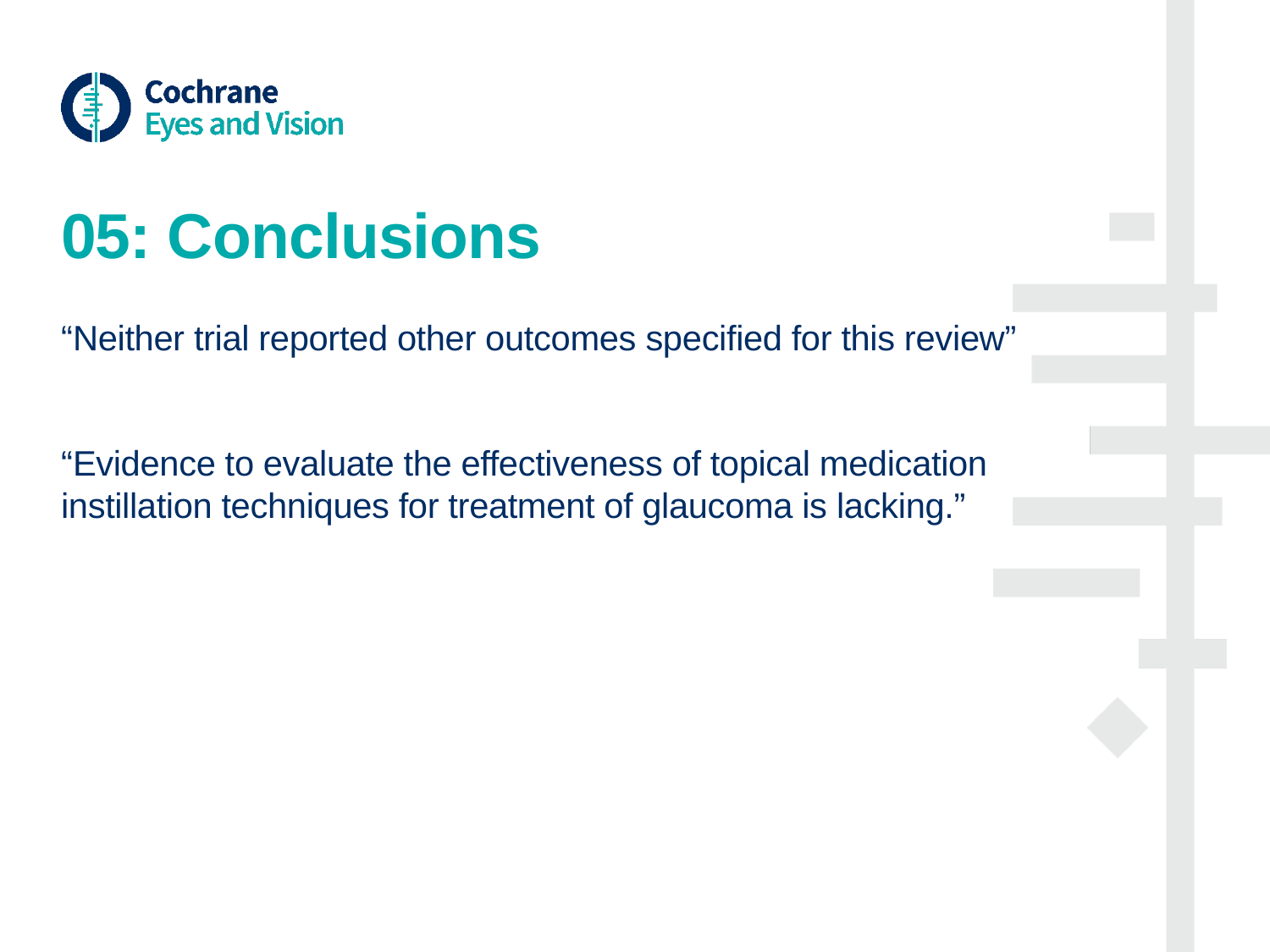

# 05: Conclusions
“Neither trial reported other outcomes specified for this review”

“Evidence to evaluate the effectiveness of topical medication instillation techniques for treatment of glaucoma is lacking.”